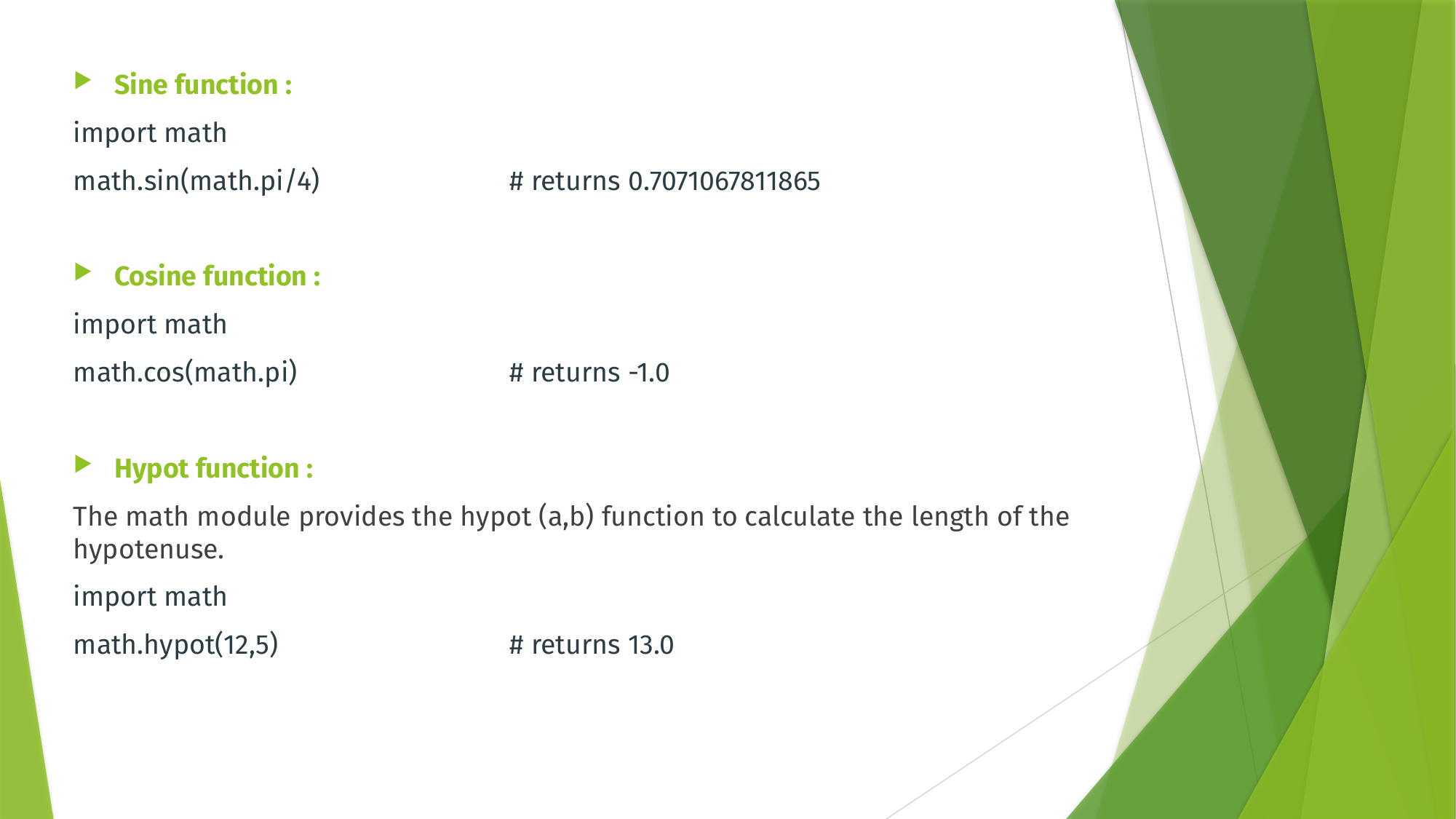

Sine function :
import math
math.sin(math.pi/4)		# returns 0.7071067811865

Cosine function :
import math
math.cos(math.pi)		# returns -1.0

Hypot function :
The math module provides the hypot (a,b) function to calculate the length of the hypotenuse.
import math
math.hypot(12,5)			# returns 13.0